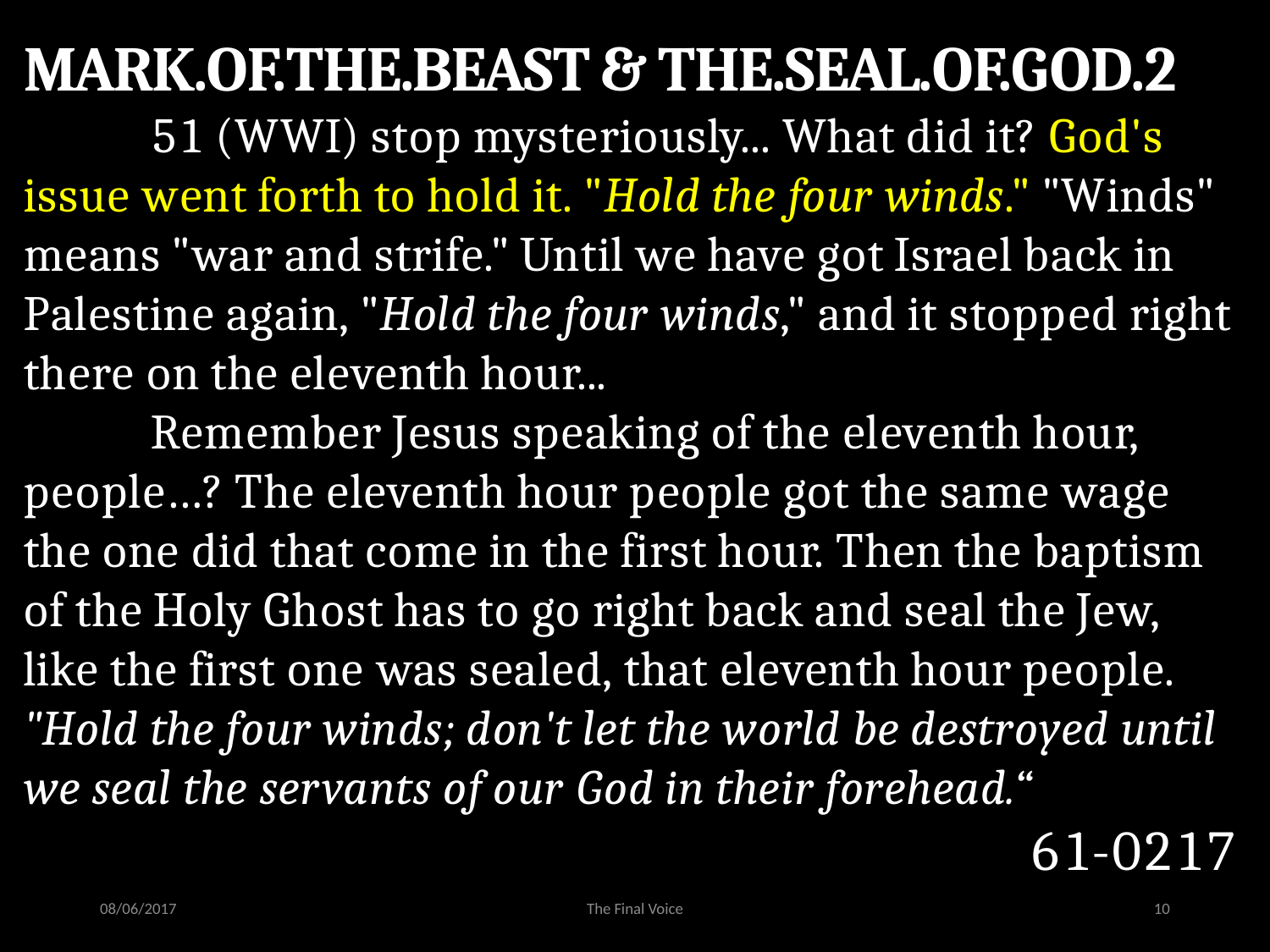

MARK.OF.THE.BEAST & THE.SEAL.OF.GOD.2
	51 (WWI) stop mysteriously... What did it? God's issue went forth to hold it. "Hold the four winds." "Winds" means "war and strife." Until we have got Israel back in Palestine again, "Hold the four winds," and it stopped right there on the eleventh hour...
	Remember Jesus speaking of the eleventh hour, people…? The eleventh hour people got the same wage the one did that come in the first hour. Then the baptism of the Holy Ghost has to go right back and seal the Jew, like the first one was sealed, that eleventh hour people. "Hold the four winds; don't let the world be destroyed until we seal the servants of our God in their forehead.“
61-0217
08/06/2017
The Final Voice
10